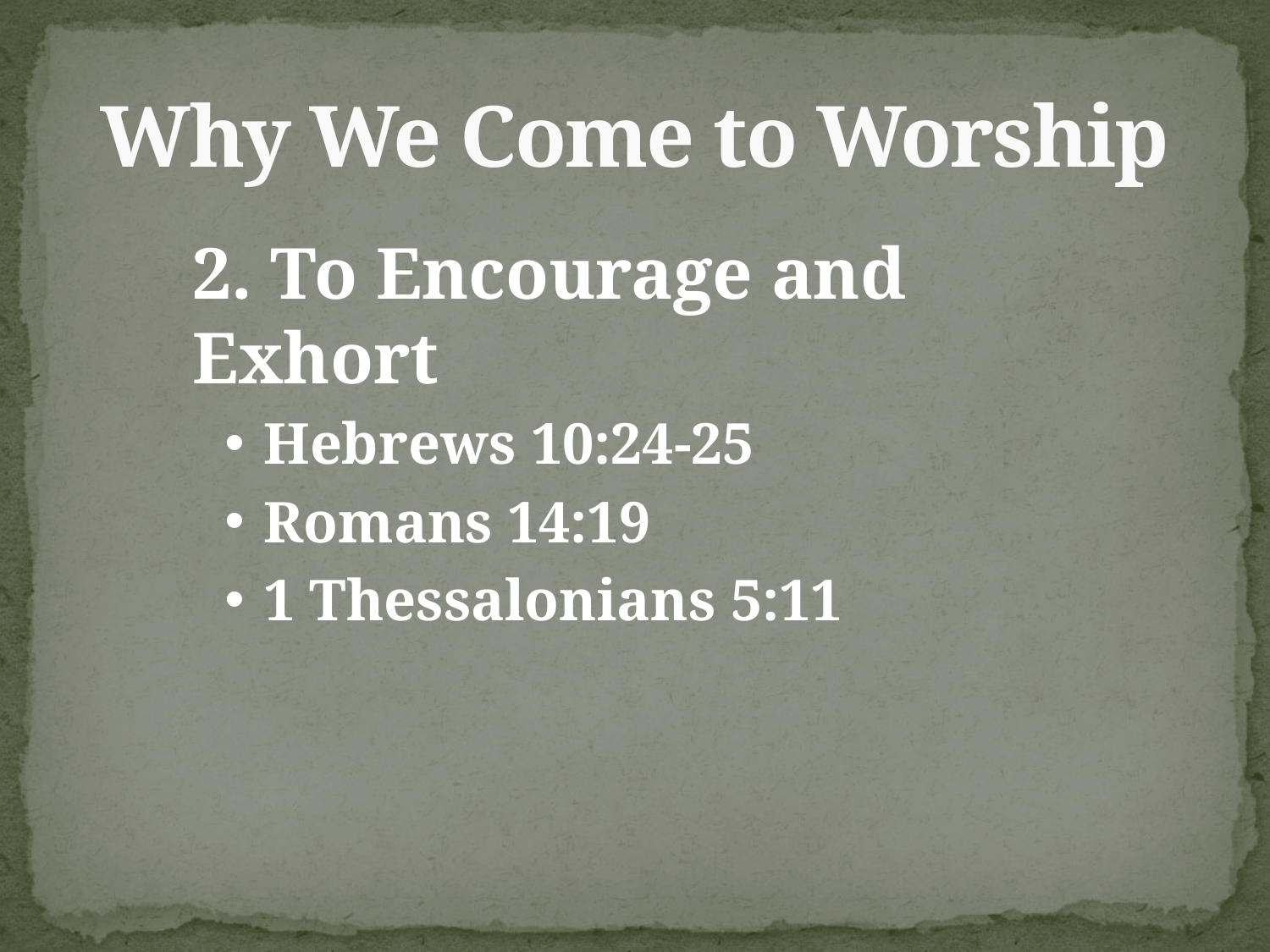

# Why We Come to Worship
2. To Encourage and Exhort
Hebrews 10:24-25
Romans 14:19
1 Thessalonians 5:11